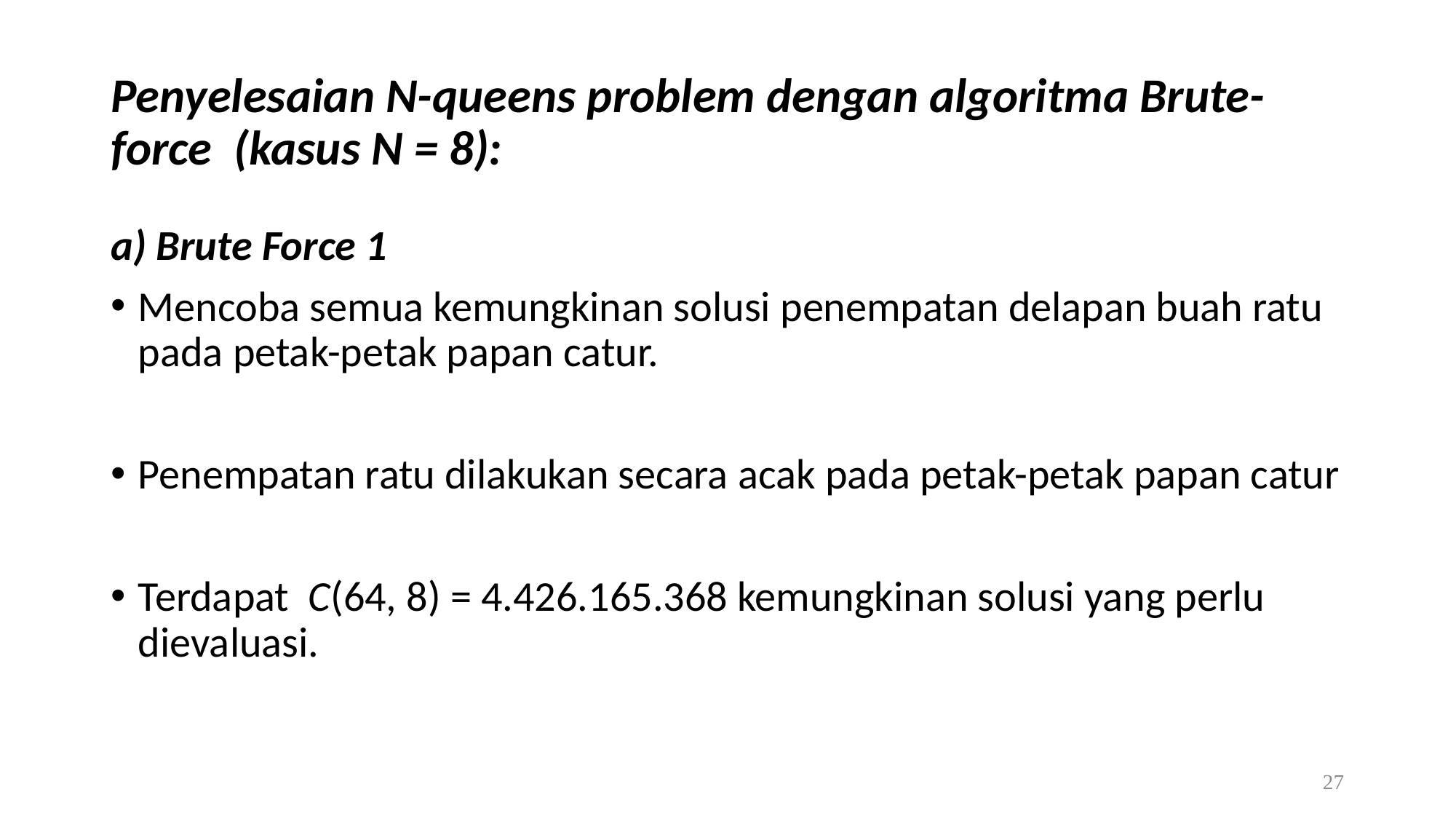

# Penyelesaian N-queens problem dengan algoritma Brute-force  (kasus N = 8):
a) Brute Force 1
Mencoba semua kemungkinan solusi penempatan delapan buah ratu pada petak-petak papan catur.

Penempatan ratu dilakukan secara acak pada petak-petak papan catur

Terdapat  C(64, 8) = 4.426.165.368 kemungkinan solusi yang perlu dievaluasi.
27